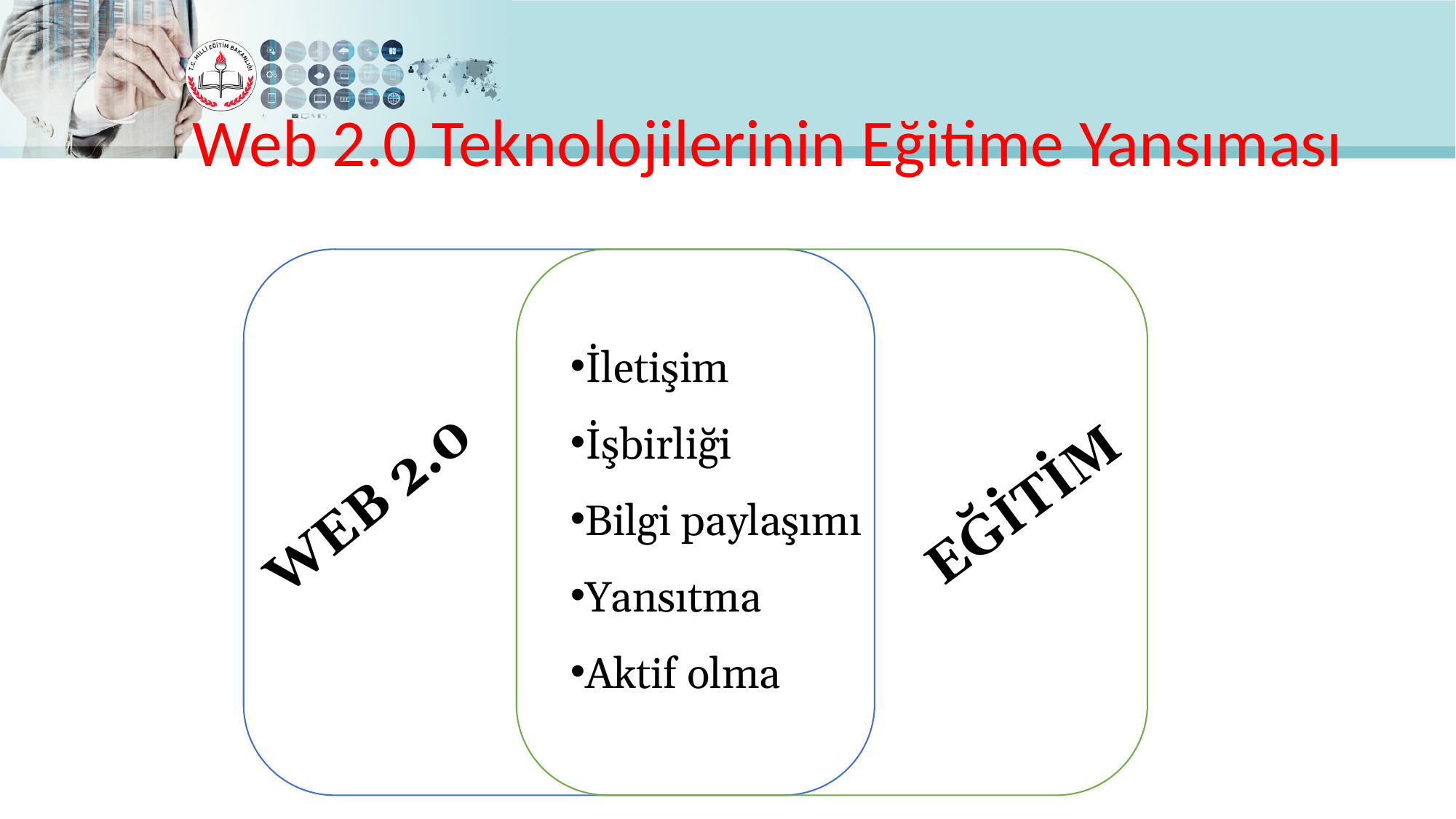

# Web 2.0 Teknolojilerinin Eğitime Yansıması

İletişim
İşbirliği
Bilgi paylaşımı
Yansıtma
Aktif olma
EĞİTİM
WEB 2.0